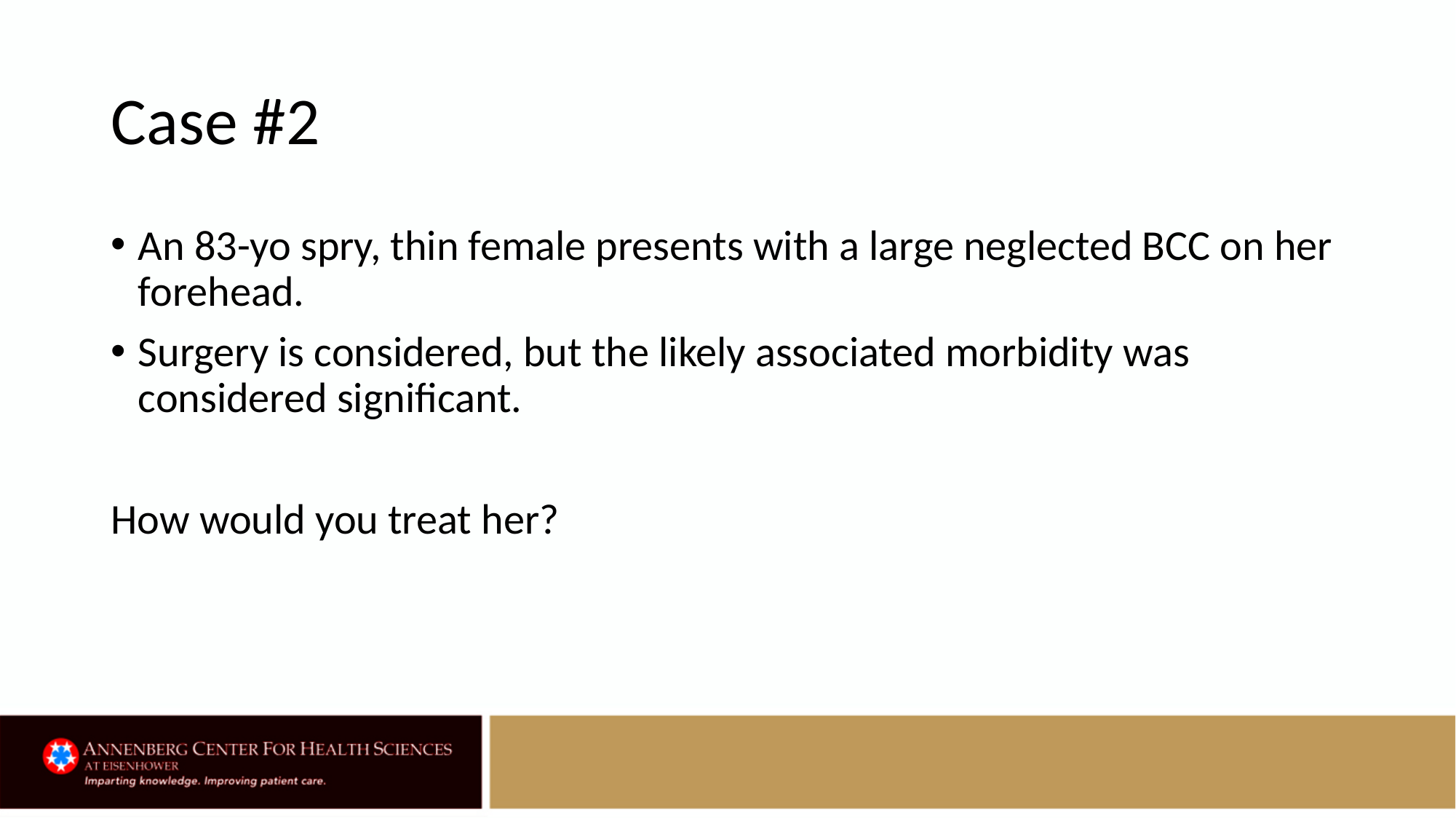

# Case #2
An 83-yo spry, thin female presents with a large neglected BCC on her forehead.
Surgery is considered, but the likely associated morbidity was considered significant.

How would you treat her?